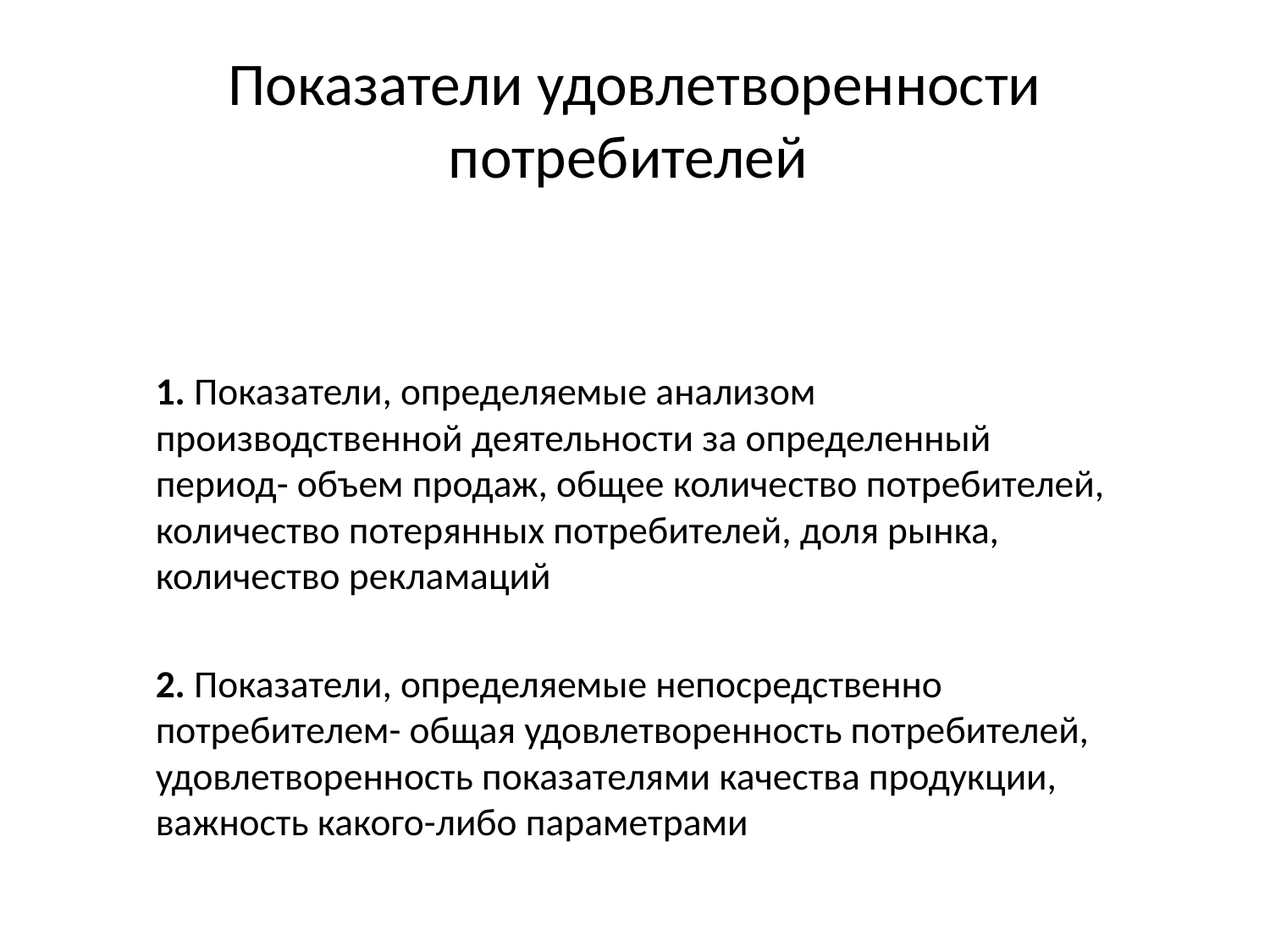

# Показатели удовлетворенности потребителей
1. Показатели, определяемые анализом производственной деятельности за определенный период- объем продаж, общее количество потребителей, количество потерянных потребителей, доля рынка, количество рекламаций

2. Показатели, определяемые непосредственно потребителем- общая удовлетворенность потребителей, удовлетворенность показателями качества продукции, важность какого-либо параметрами